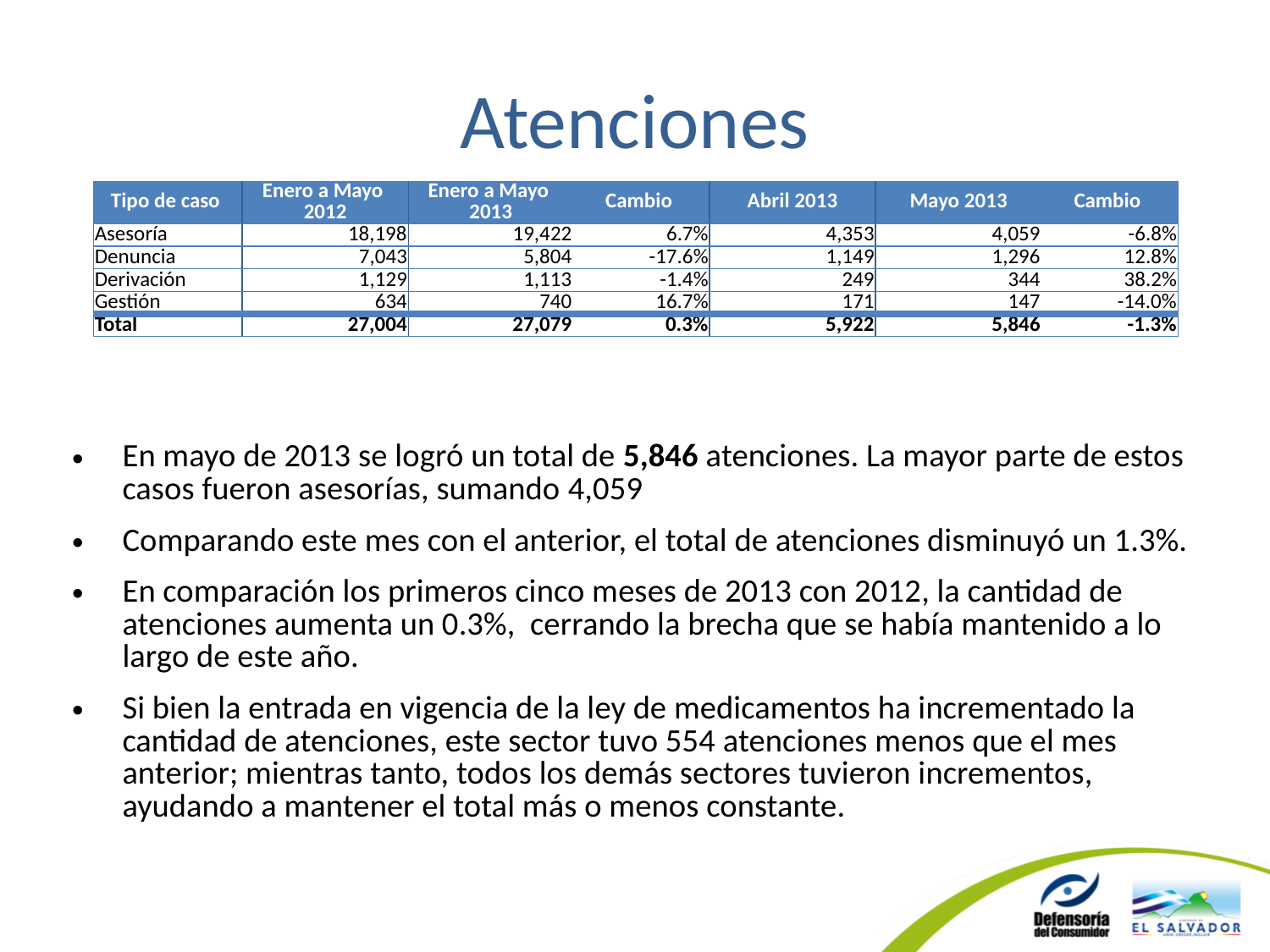

# Atenciones
| Tipo de caso | Enero a Mayo 2012 | Enero a Mayo 2013 | Cambio | Abril 2013 | Mayo 2013 | Cambio |
| --- | --- | --- | --- | --- | --- | --- |
| Asesoría | 18,198 | 19,422 | 6.7% | 4,353 | 4,059 | -6.8% |
| Denuncia | 7,043 | 5,804 | -17.6% | 1,149 | 1,296 | 12.8% |
| Derivación | 1,129 | 1,113 | -1.4% | 249 | 344 | 38.2% |
| Gestión | 634 | 740 | 16.7% | 171 | 147 | -14.0% |
| Total | 27,004 | 27,079 | 0.3% | 5,922 | 5,846 | -1.3% |
En mayo de 2013 se logró un total de 5,846 atenciones. La mayor parte de estos casos fueron asesorías, sumando 4,059
Comparando este mes con el anterior, el total de atenciones disminuyó un 1.3%.
En comparación los primeros cinco meses de 2013 con 2012, la cantidad de atenciones aumenta un 0.3%,  cerrando la brecha que se había mantenido a lo largo de este año.
Si bien la entrada en vigencia de la ley de medicamentos ha incrementado la cantidad de atenciones, este sector tuvo 554 atenciones menos que el mes anterior; mientras tanto, todos los demás sectores tuvieron incrementos, ayudando a mantener el total más o menos constante.